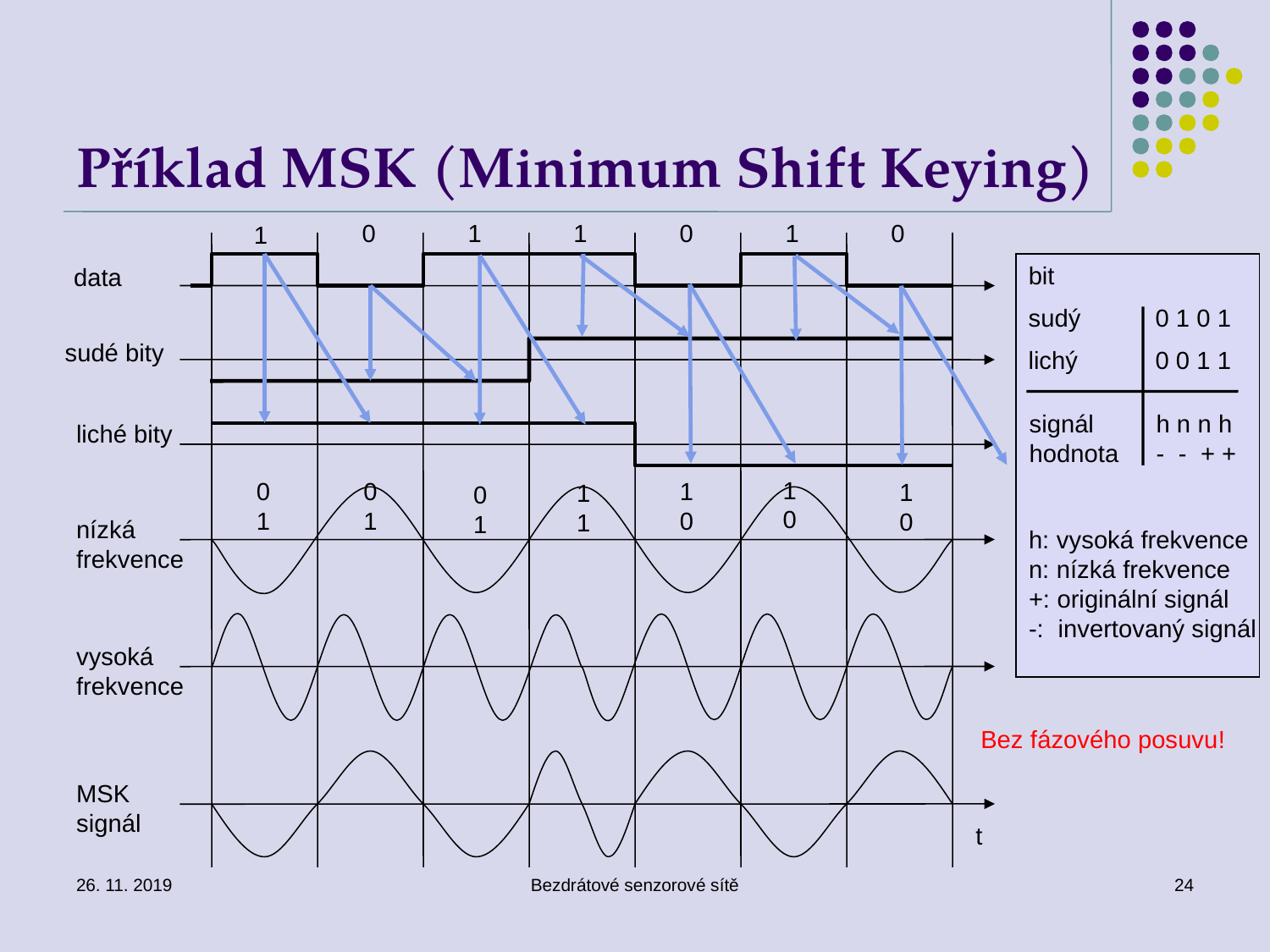

# Příklad MSK (Minimum Shift Keying)
0
1
1
0
1
0
1

bit

data

sudý	0 1 0 1

sudé bity

lichý	0 0 1 1

signál	h n n h
hodnota	-  -  + +
liché bity

1
0
0
1
0
1
1
0
1
0
1
1
0
1

nízká
frekvence
h: vysoká frekvence
n: nízká frekvence
+: originální signál
-:  invertovaný signál

vysoká
frekvence

Bez fázového posuvu!

MSK
signál

t
26. 11. 2019
Bezdrátové senzorové sítě
24